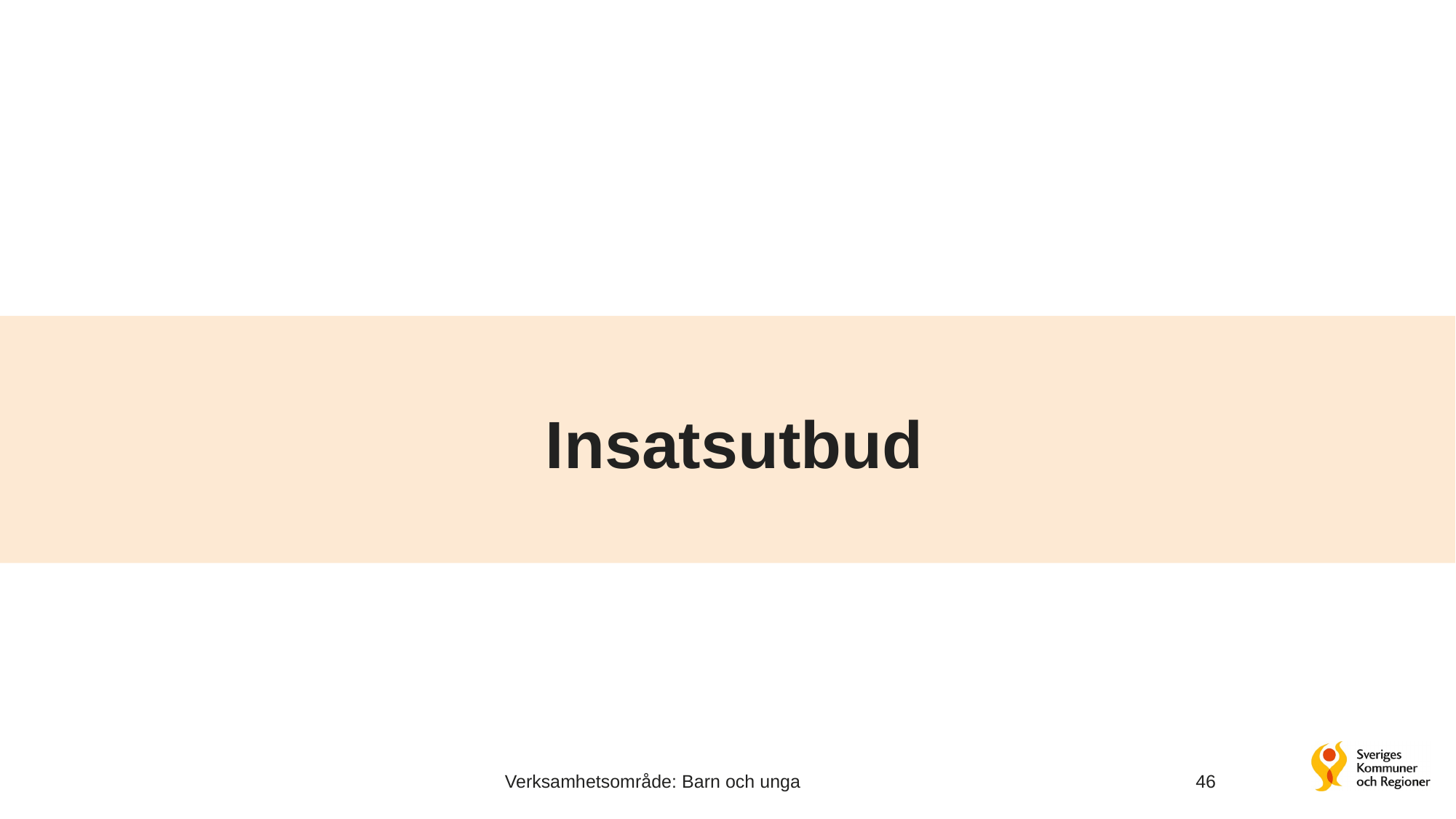

# Insatsutbud
Verksamhetsområde: Barn och unga
46